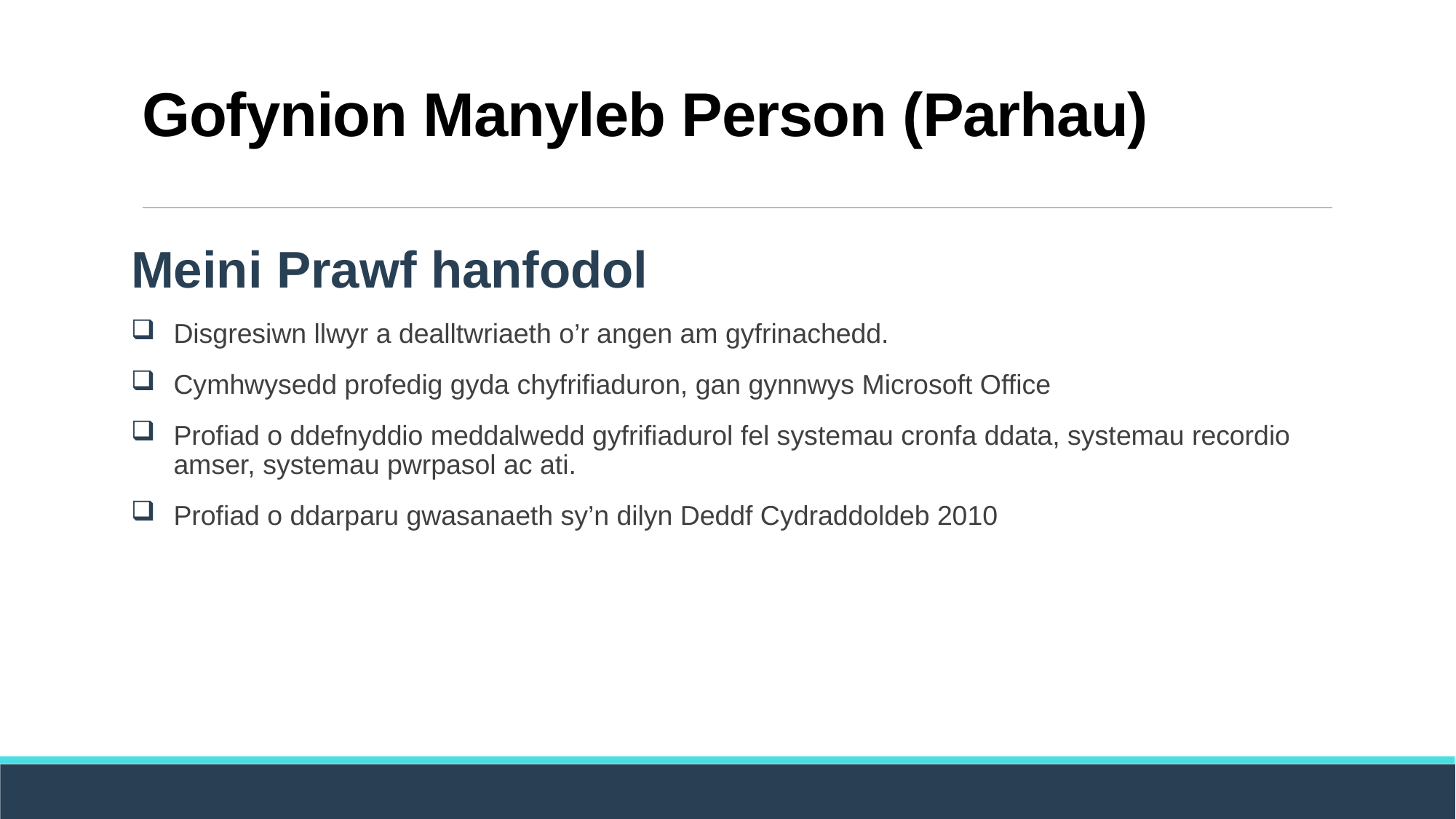

# Gofynion Manyleb Person (Parhau)

Meini Prawf hanfodol
Disgresiwn llwyr a dealltwriaeth o’r angen am gyfrinachedd.
Cymhwysedd profedig gyda chyfrifiaduron, gan gynnwys Microsoft Office
Profiad o ddefnyddio meddalwedd gyfrifiadurol fel systemau cronfa ddata, systemau recordio amser, systemau pwrpasol ac ati.
Profiad o ddarparu gwasanaeth sy’n dilyn Deddf Cydraddoldeb 2010